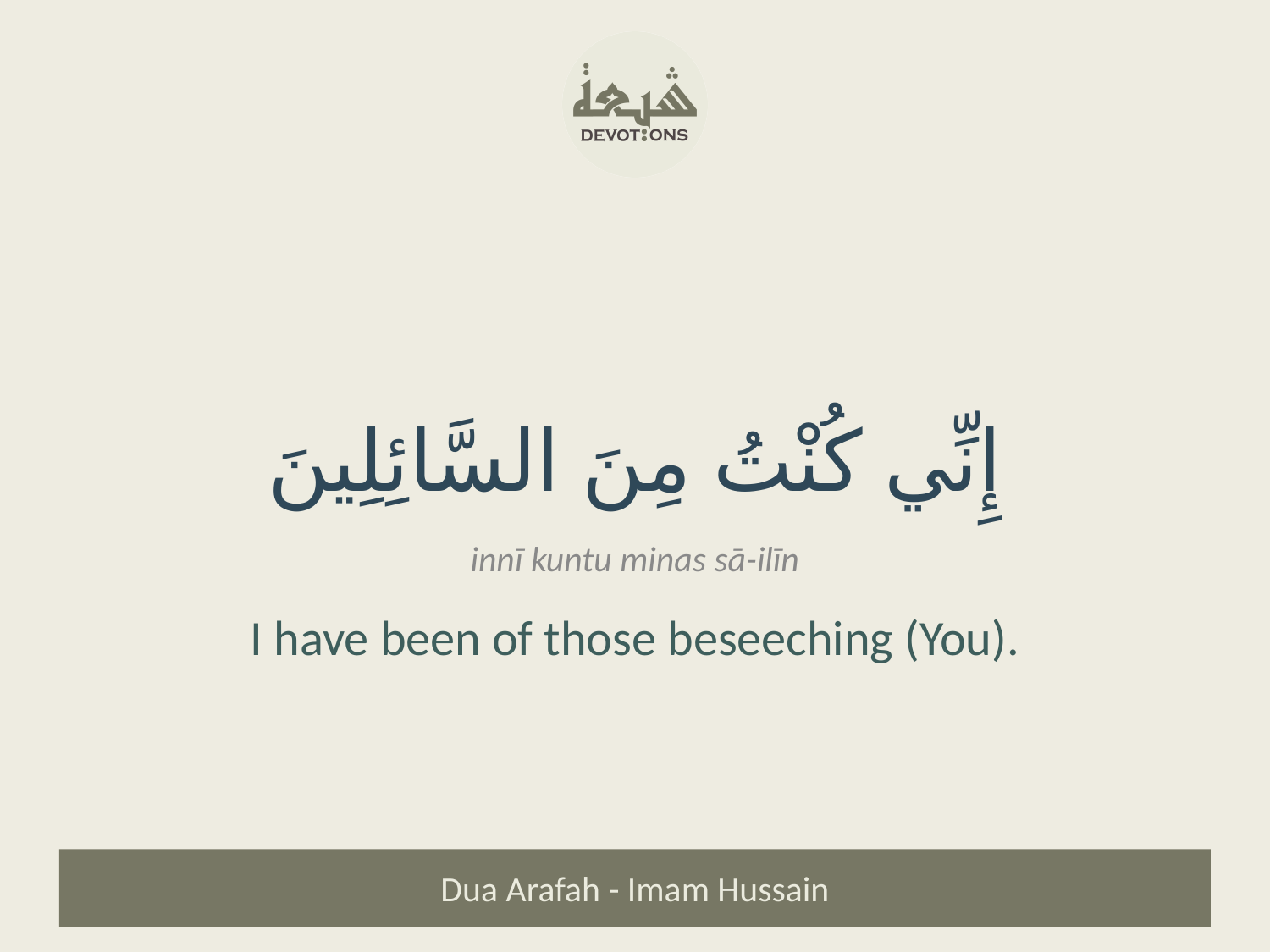

إِنِّي كُنْتُ مِنَ السَّائِلِينَ
innī kuntu minas sā-ilīn
I have been of those beseeching (You).
Dua Arafah - Imam Hussain